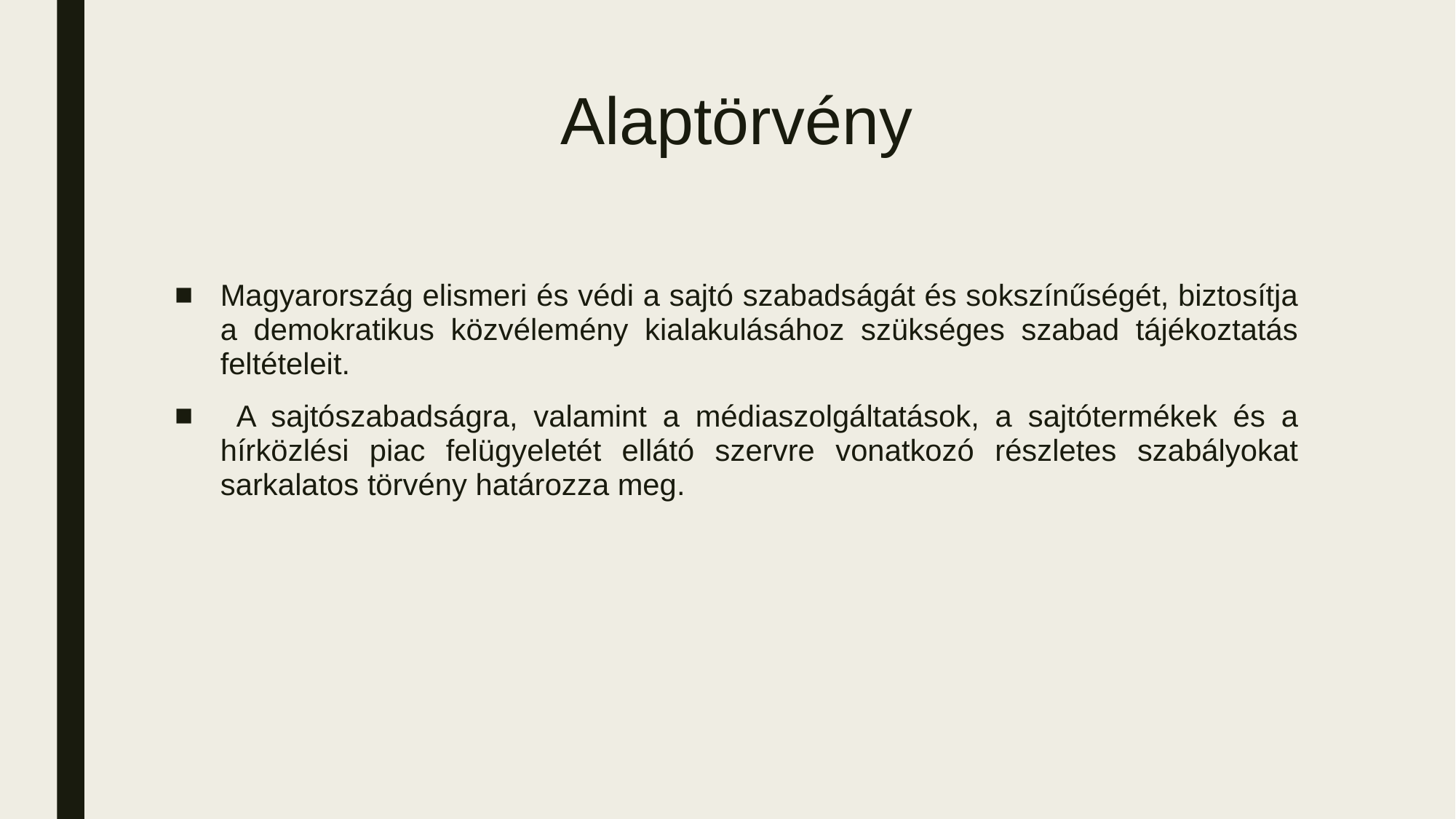

# Alaptörvény
Magyarország elismeri és védi a sajtó szabadságát és sokszínűségét, biztosítja a demokratikus közvélemény kialakulásához szükséges szabad tájékoztatás feltételeit.
 A sajtószabadságra, valamint a médiaszolgáltatások, a sajtótermékek és a hírközlési piac felügyeletét ellátó szervre vonatkozó részletes szabályokat sarkalatos törvény határozza meg.